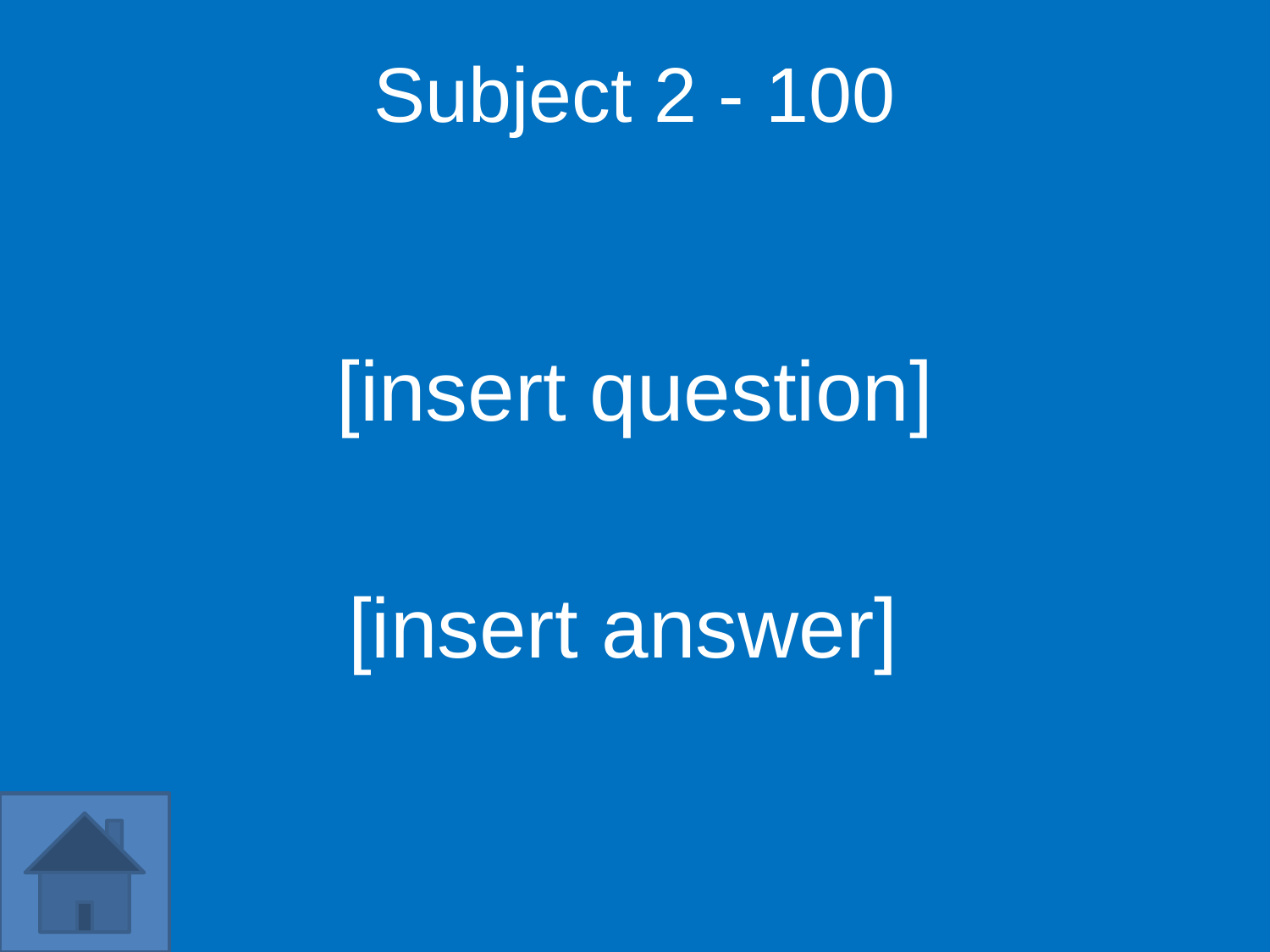

Subject 2 - 100

[insert question]

[insert answer]